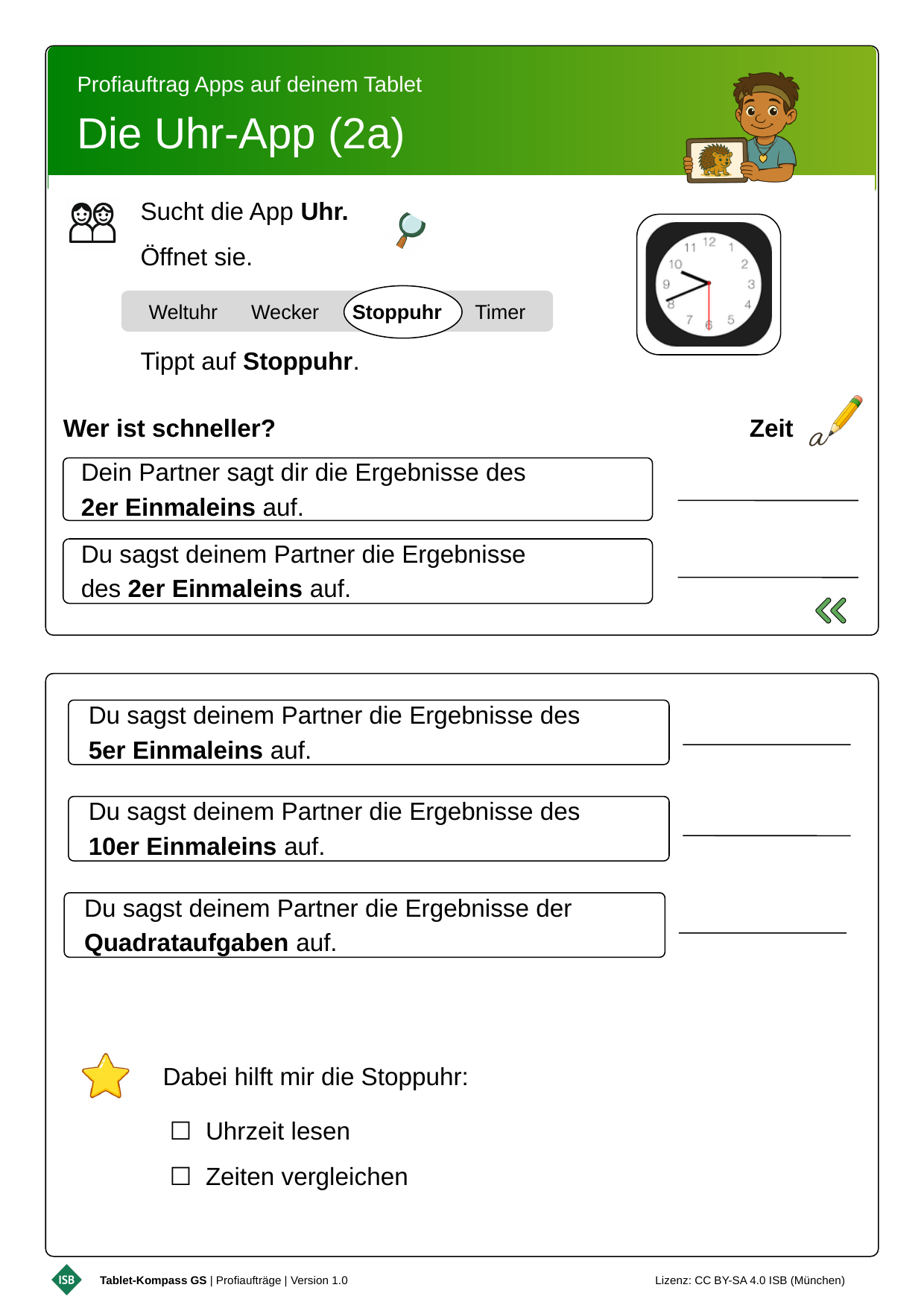

Profiauftrag Apps auf deinem Tablet
Die Uhr-App (2a)

Sucht die App Uhr.

Öffnet sie.

Tippt auf Stoppuhr.

Weltuhr      Wecker      Stoppuhr      Timer

Wer ist schneller?
Zeit
 Dein Partner sagt dir die Ergebnisse des
 2er Einmaleins auf.

 Du sagst deinem Partner die Ergebnisse
 des 2er Einmaleins auf.

 Du sagst deinem Partner die Ergebnisse des
 5er Einmaleins auf.

 Du sagst deinem Partner die Ergebnisse des
 10er Einmaleins auf.

 Du sagst deinem Partner die Ergebnisse der
 Quadrataufgaben auf.

Dabei hilft mir die Stoppuhr:

 ☐  Uhrzeit lesen

 ☐  Zeiten vergleichen

Tablet-Kompass GS | Profiaufträge | Version 1.0                                                                                                 Lizenz: CC BY-SA 4.0 ISB (München)